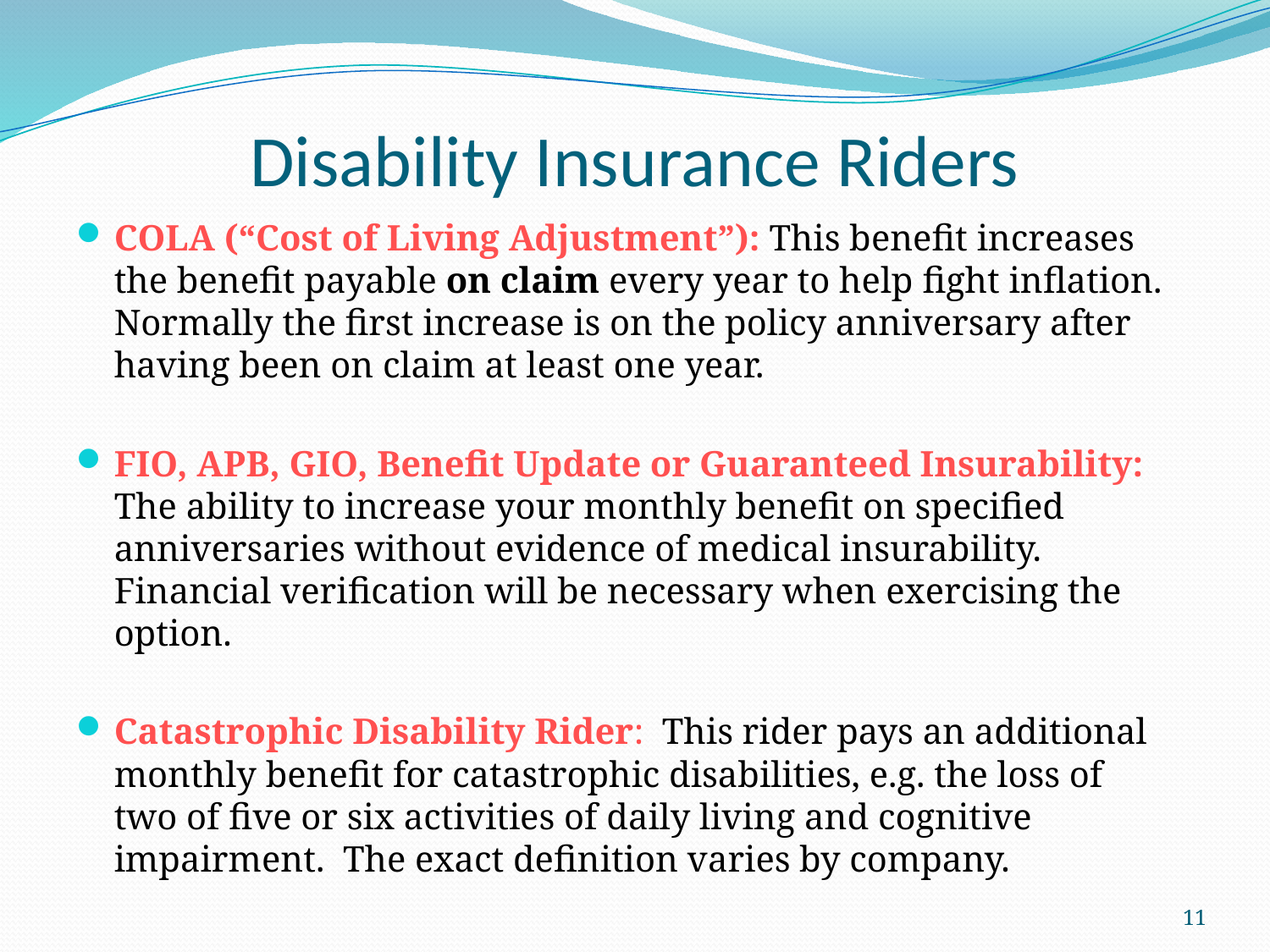

# Disability Insurance Riders
COLA (“Cost of Living Adjustment”): This benefit increases the benefit payable on claim every year to help fight inflation. Normally the first increase is on the policy anniversary after having been on claim at least one year.

FIO, APB, GIO, Benefit Update or Guaranteed Insurability: The ability to increase your monthly benefit on specified anniversaries without evidence of medical insurability. Financial verification will be necessary when exercising the option.

Catastrophic Disability Rider:  This rider pays an additional monthly benefit for catastrophic disabilities, e.g. the loss of two of five or six activities of daily living and cognitive impairment.  The exact definition varies by company.
11